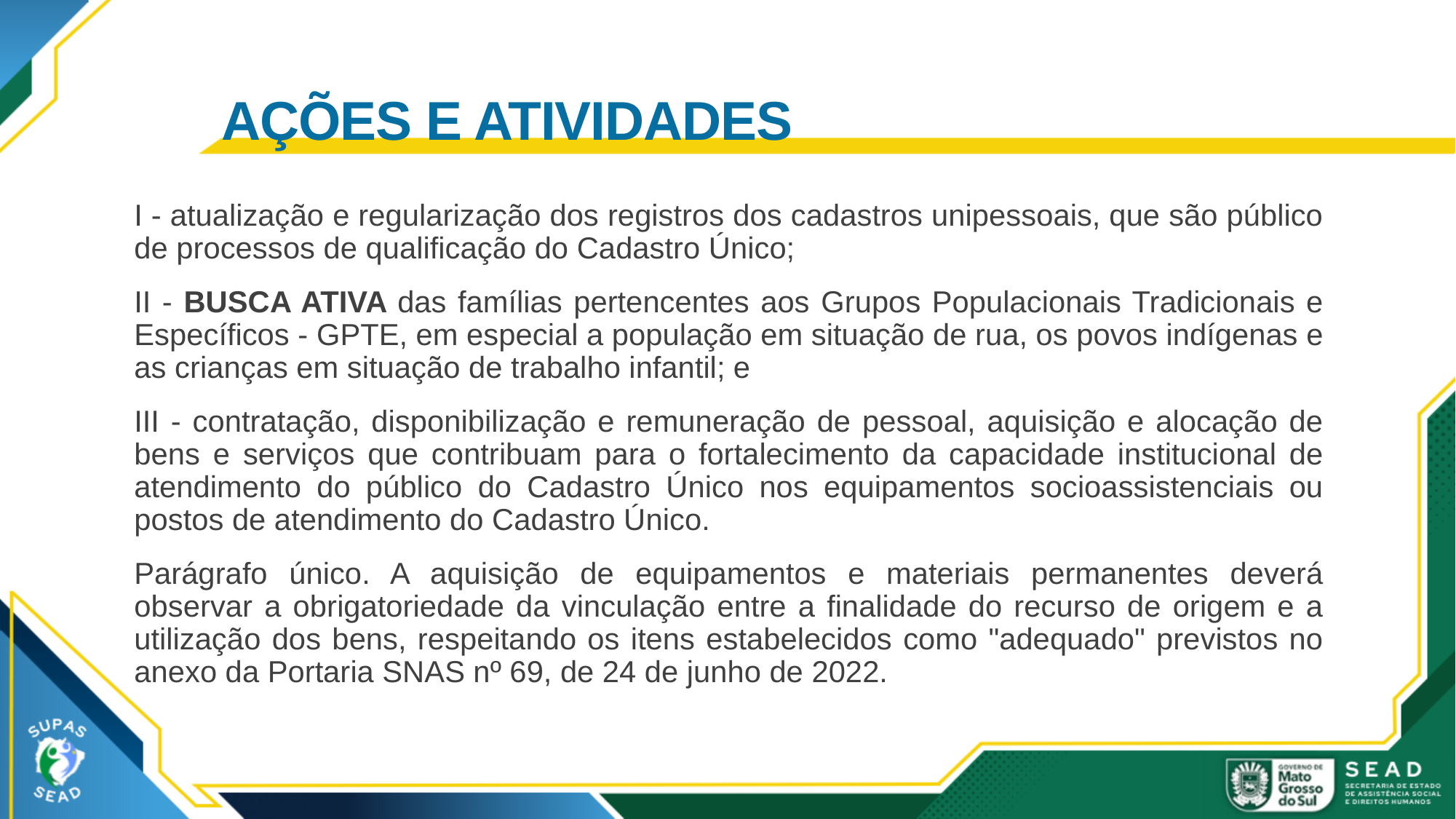

# AÇÕES E ATIVIDADES
I - atualização e regularização dos registros dos cadastros unipessoais, que são público de processos de qualificação do Cadastro Único;
II - BUSCA ATIVA das famílias pertencentes aos Grupos Populacionais Tradicionais e Específicos - GPTE, em especial a população em situação de rua, os povos indígenas e as crianças em situação de trabalho infantil; e
III - contratação, disponibilização e remuneração de pessoal, aquisição e alocação de bens e serviços que contribuam para o fortalecimento da capacidade institucional de atendimento do público do Cadastro Único nos equipamentos socioassistenciais ou postos de atendimento do Cadastro Único.
Parágrafo único. A aquisição de equipamentos e materiais permanentes deverá observar a obrigatoriedade da vinculação entre a finalidade do recurso de origem e a utilização dos bens, respeitando os itens estabelecidos como "adequado" previstos no anexo da Portaria SNAS nº 69, de 24 de junho de 2022.